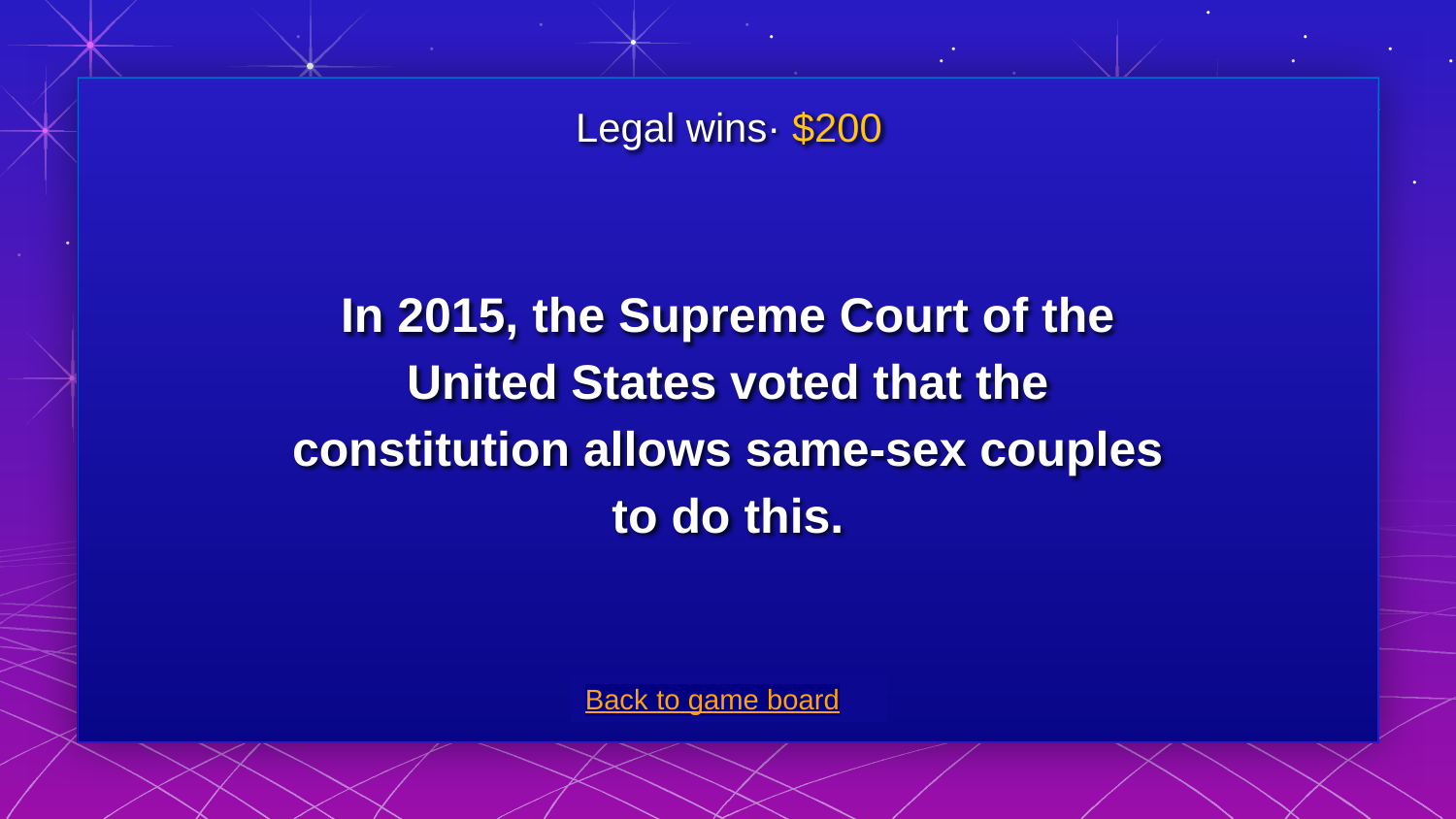

Legal wins· $200
# In 2015, the Supreme Court of the United States voted that the constitution allows same-sex couples to do this.
Back to game board